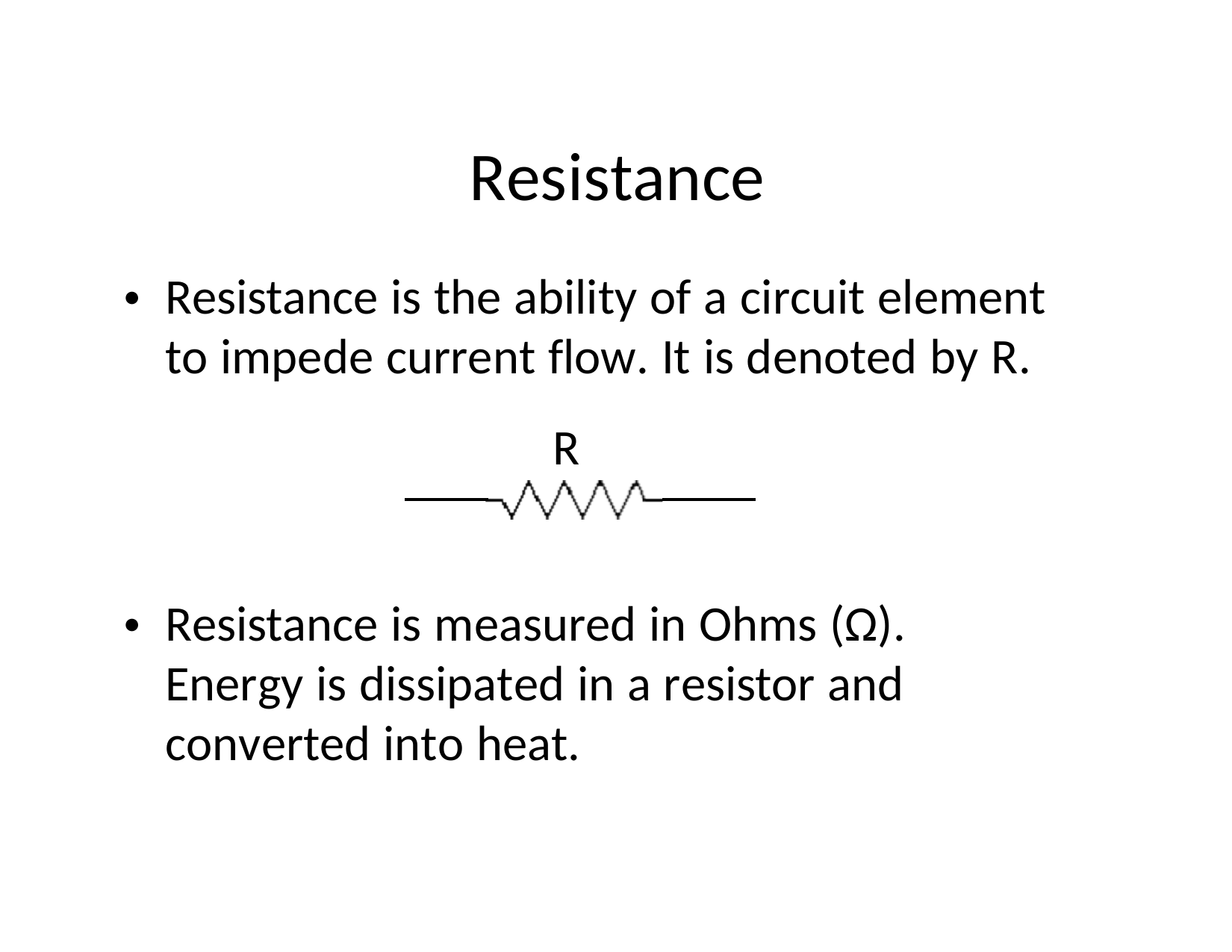

# Resistance
Resistance is the ability of a circuit element to impede current flow. It is denoted by R.
R

Resistance is measured in Ohms (Ω).	Energy is dissipated in a resistor and converted into heat.